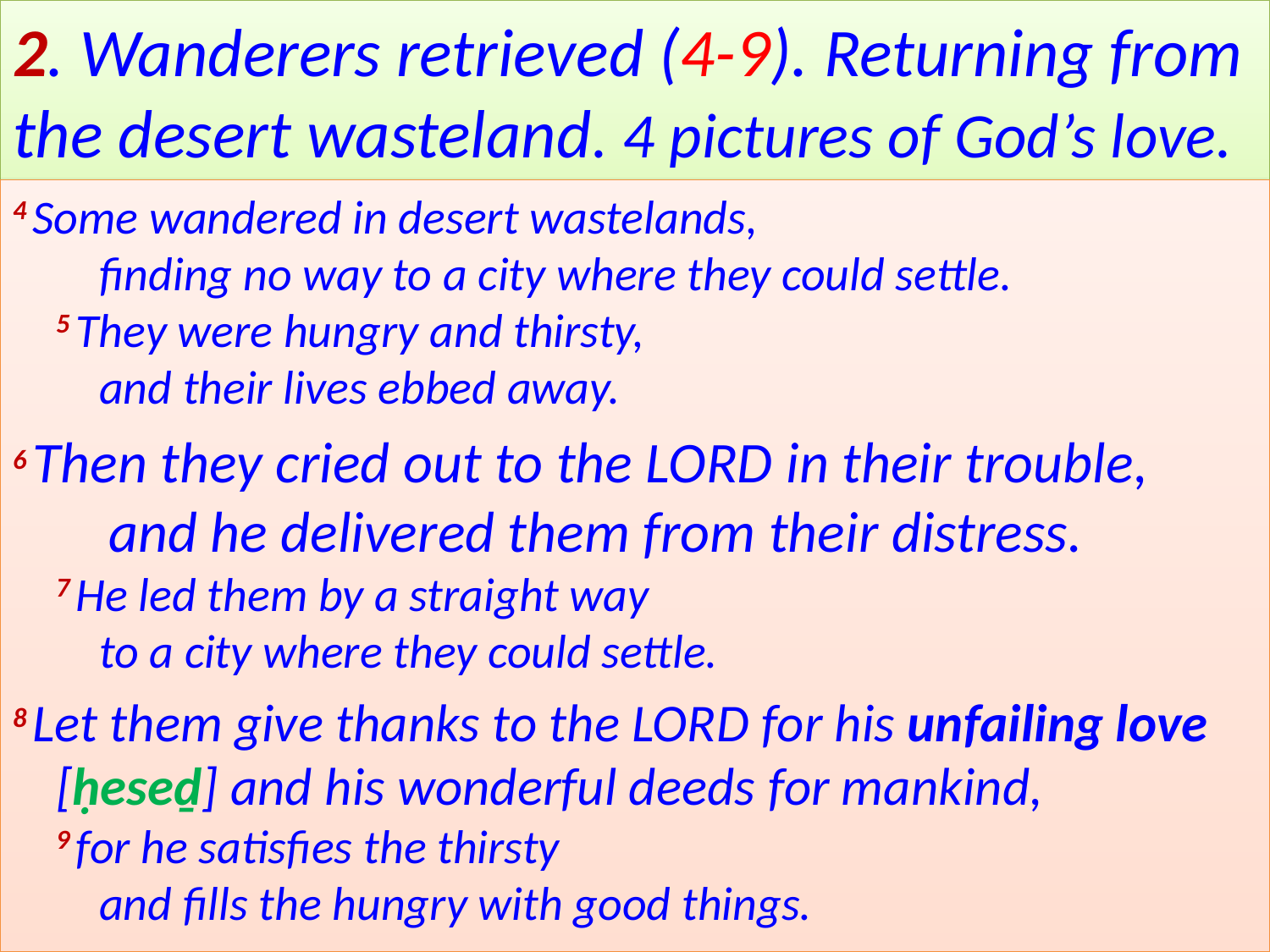

# 2. Wanderers retrieved (4-9). Returning from the desert wasteland. 4 pictures of God’s love.
4 Some wandered in desert wastelands,
    finding no way to a city where they could settle.
5 They were hungry and thirsty,
    and their lives ebbed away.
6 Then they cried out to the Lord in their trouble,
    and he delivered them from their distress.
7 He led them by a straight way
    to a city where they could settle.
8 Let them give thanks to the Lord for his unfailing love [ḥeseḏ] and his wonderful deeds for mankind,
9 for he satisfies the thirsty
    and fills the hungry with good things.